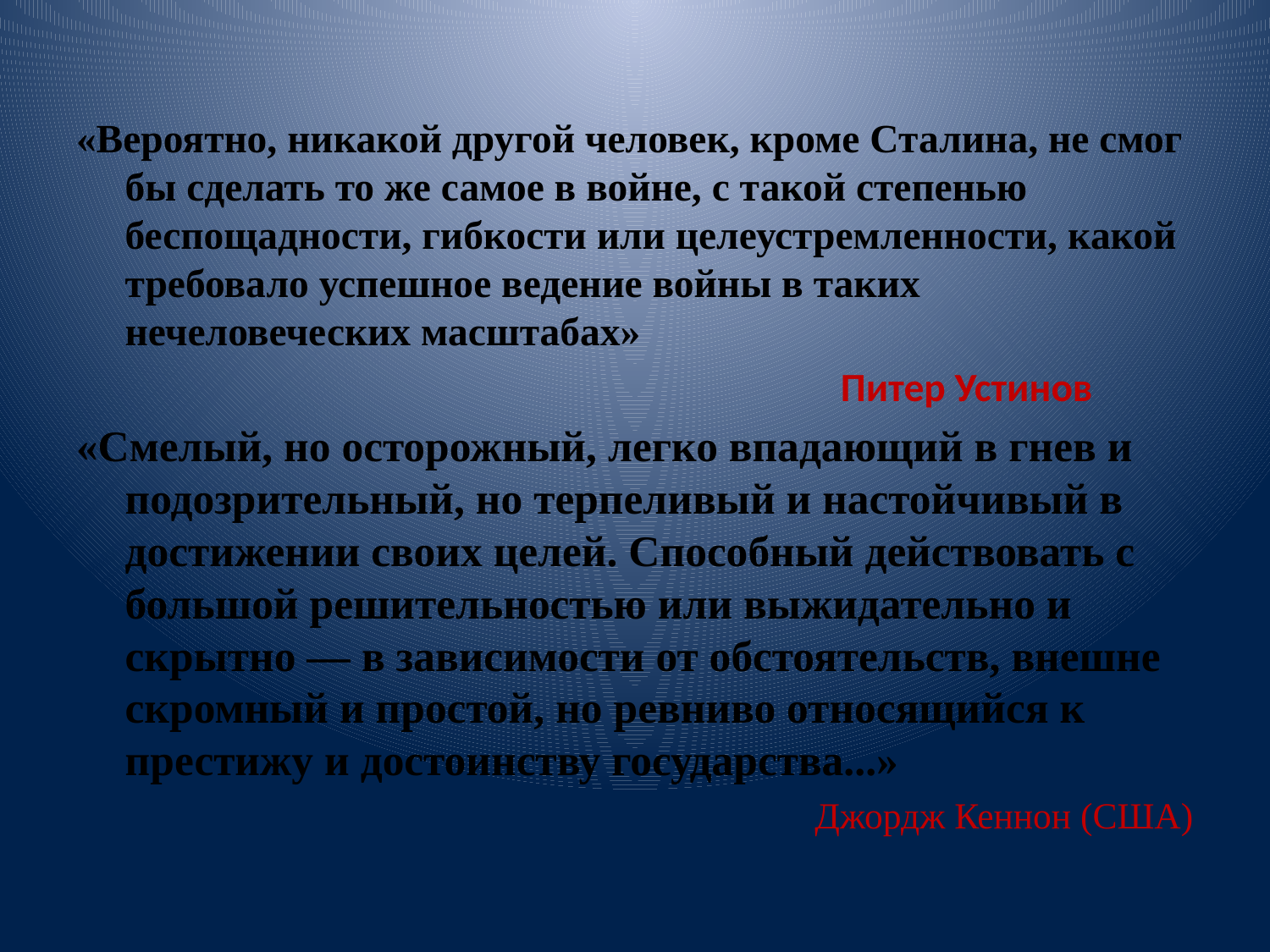

#
«Вероятно, никакой другой человек, кроме Сталина, не смог бы сделать то же самое в войне, с такой степенью беспощадности, гибкости или целеустремленности, какой требовало успешное ведение войны в таких нечеловеческих масштабах»
                                                                                    Питер Устинов
«Смелый, но осторожный, легко впадающий в гнев и подозрительный, но терпеливый и настойчивый в достижении своих целей. Способный действовать с большой решительностью или выжидательно и скрытно — в зависимости от обстоятельств, внешне скромный и простой, но ревниво относящийся к престижу и достоинству государства...»
Джордж Кеннон (США)